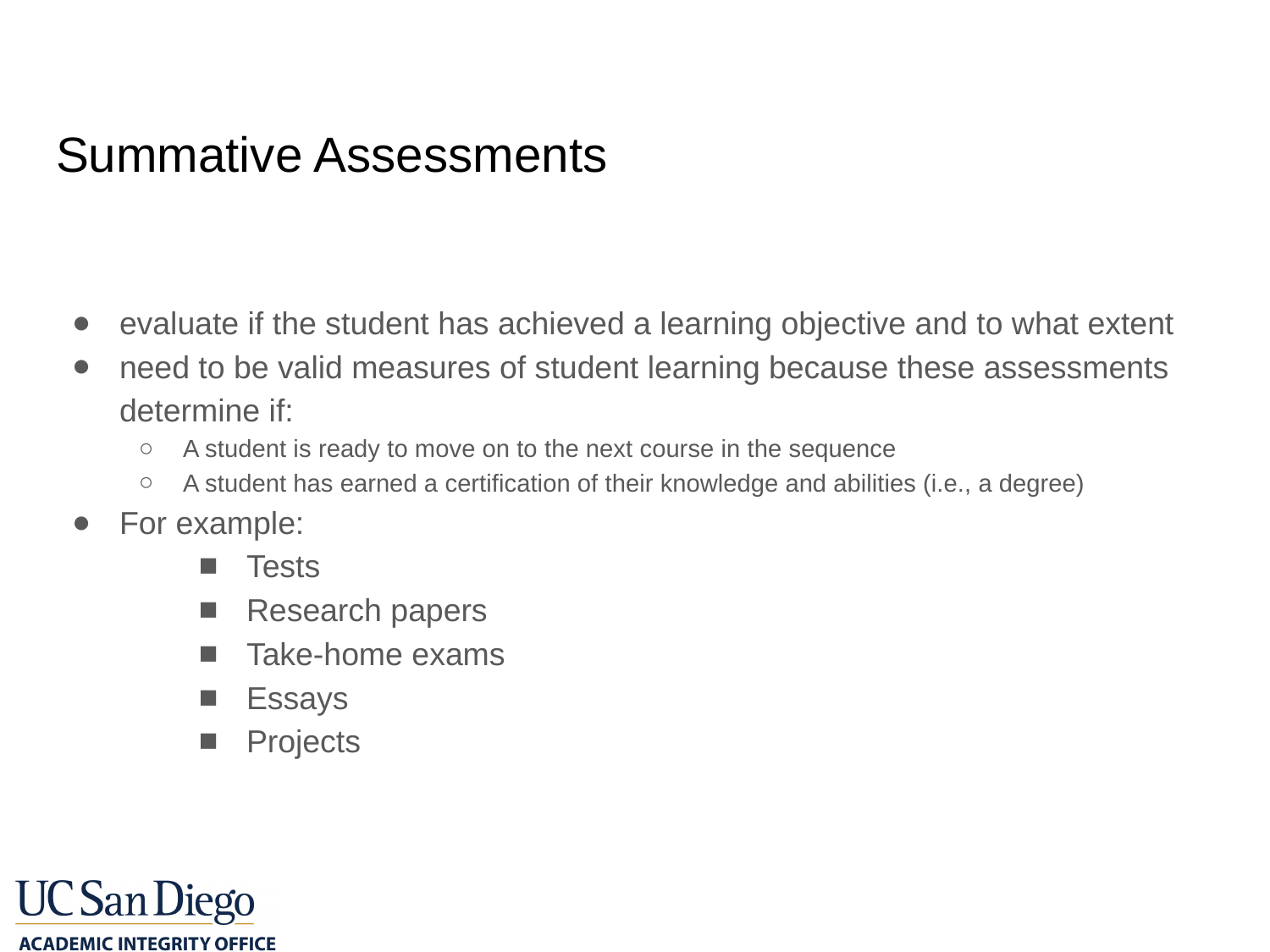

# Summative Assessments
evaluate if the student has achieved a learning objective and to what extent
need to be valid measures of student learning because these assessments determine if:
A student is ready to move on to the next course in the sequence
A student has earned a certification of their knowledge and abilities (i.e., a degree)
For example:
Tests
Research papers
Take-home exams
Essays
Projects